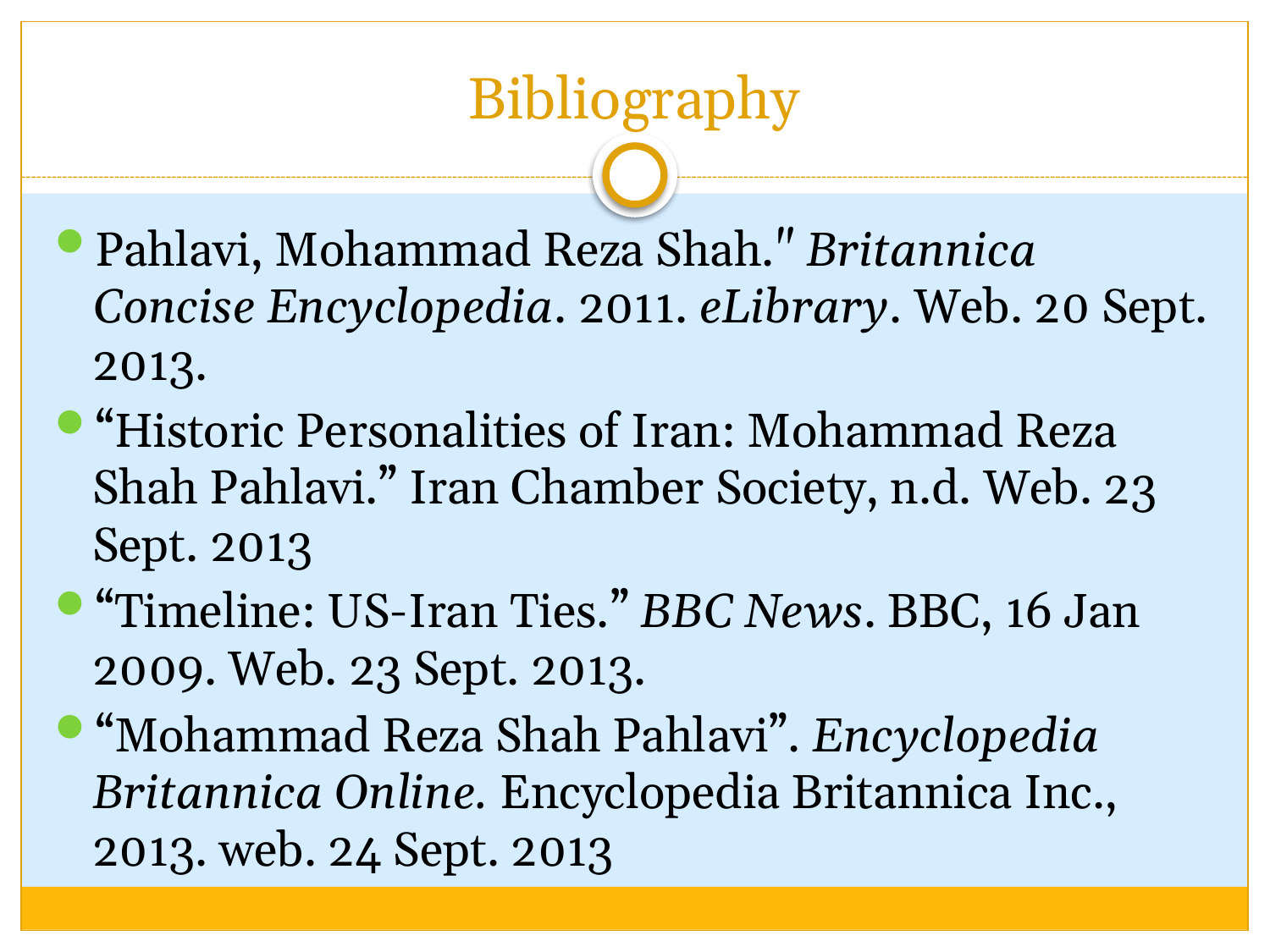

# Bibliography
Pahlavi, Mohammad Reza Shah." Britannica Concise Encyclopedia. 2011. eLibrary. Web. 20 Sept. 2013.
“Historic Personalities of Iran: Mohammad Reza Shah Pahlavi.” Iran Chamber Society, n.d. Web. 23 Sept. 2013
“Timeline: US-Iran Ties.” BBC News. BBC, 16 Jan 2009. Web. 23 Sept. 2013.
“Mohammad Reza Shah Pahlavi”. Encyclopedia Britannica Online. Encyclopedia Britannica Inc., 2013. web. 24 Sept. 2013